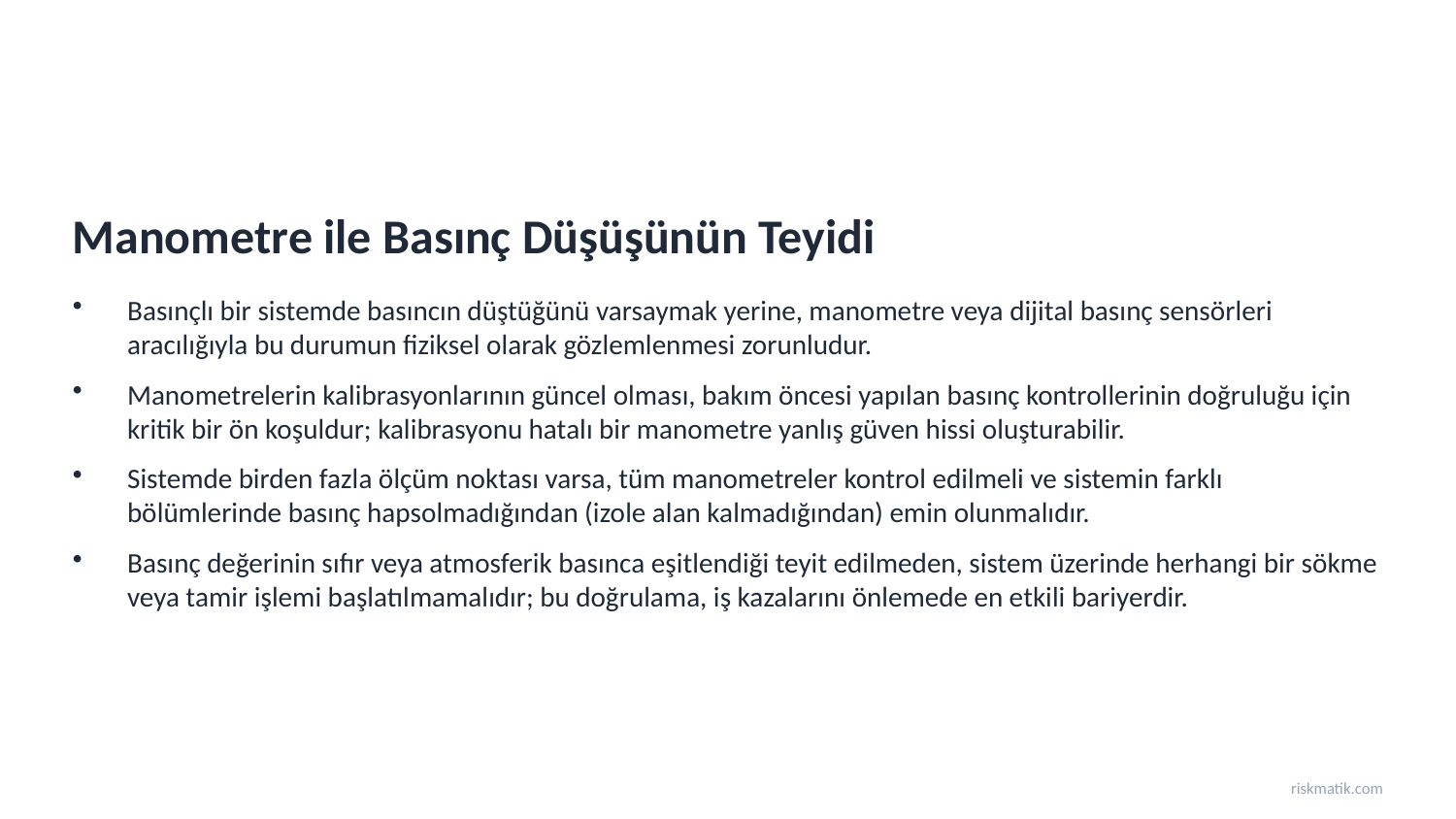

Manometre ile Basınç Düşüşünün Teyidi
Basınçlı bir sistemde basıncın düştüğünü varsaymak yerine, manometre veya dijital basınç sensörleri aracılığıyla bu durumun fiziksel olarak gözlemlenmesi zorunludur.
Manometrelerin kalibrasyonlarının güncel olması, bakım öncesi yapılan basınç kontrollerinin doğruluğu için kritik bir ön koşuldur; kalibrasyonu hatalı bir manometre yanlış güven hissi oluşturabilir.
Sistemde birden fazla ölçüm noktası varsa, tüm manometreler kontrol edilmeli ve sistemin farklı bölümlerinde basınç hapsolmadığından (izole alan kalmadığından) emin olunmalıdır.
Basınç değerinin sıfır veya atmosferik basınca eşitlendiği teyit edilmeden, sistem üzerinde herhangi bir sökme veya tamir işlemi başlatılmamalıdır; bu doğrulama, iş kazalarını önlemede en etkili bariyerdir.
riskmatik.com